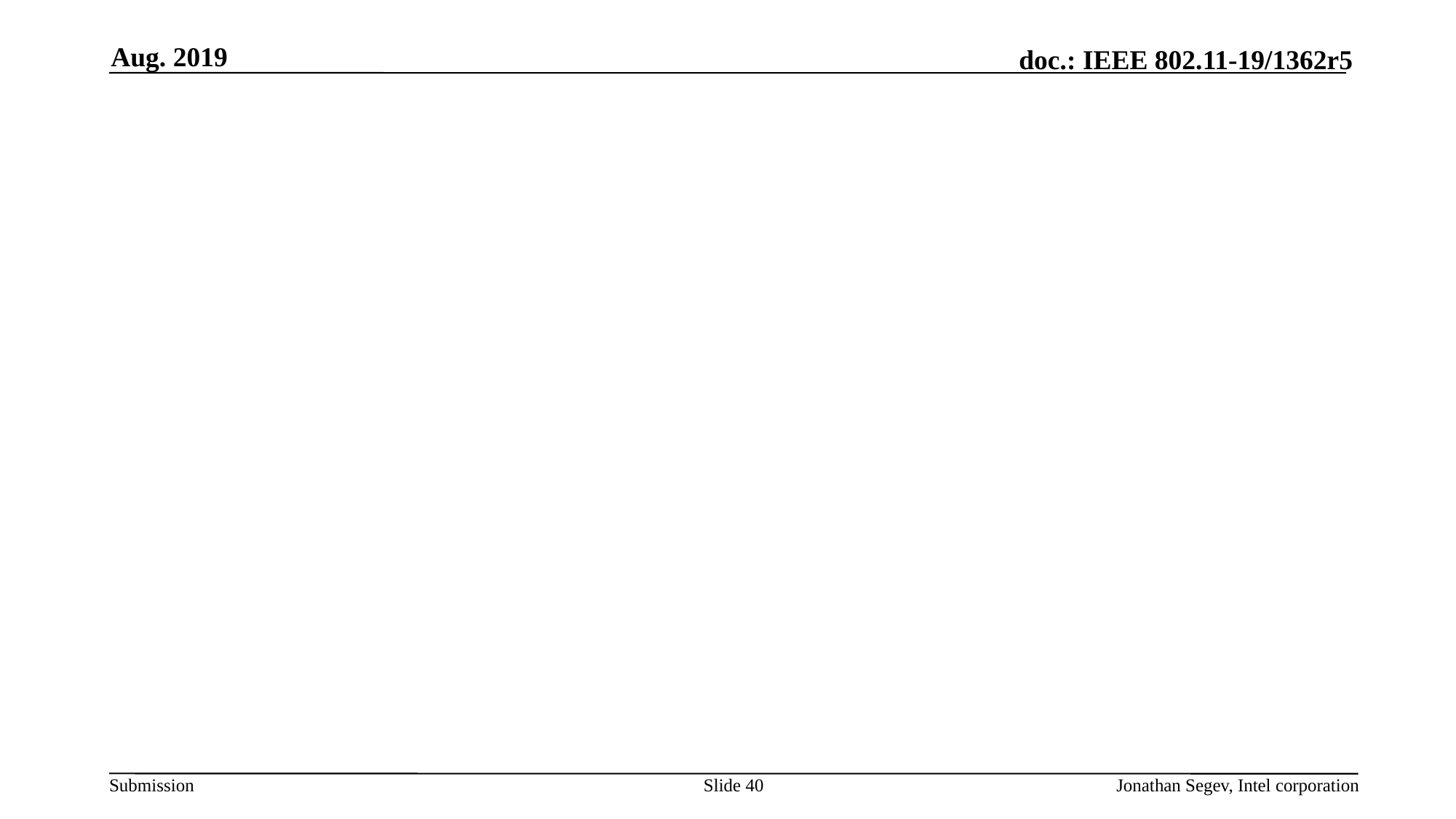

Aug. 2019
#

Slide 40
Jonathan Segev, Intel corporation